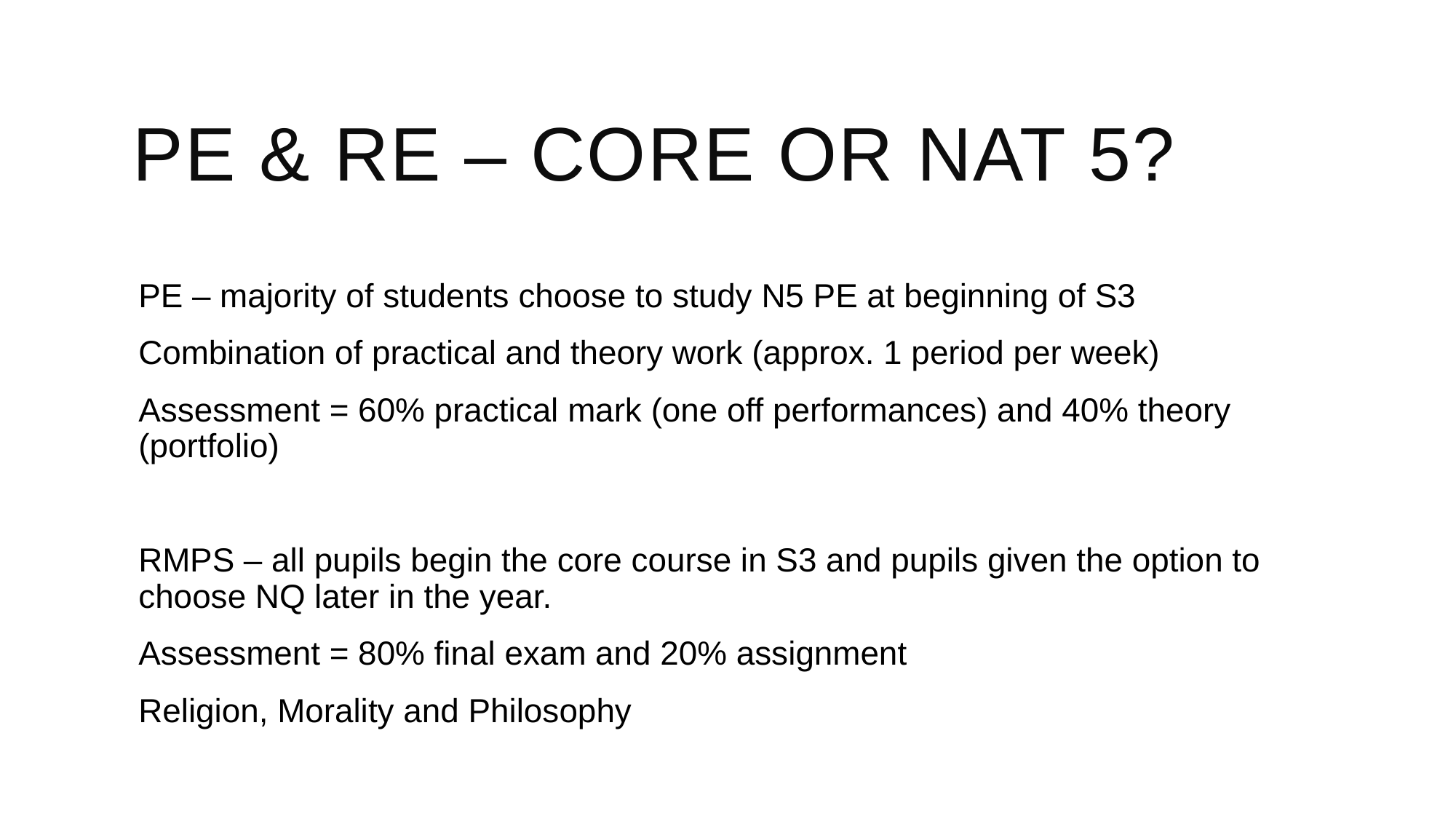

# PE & RE – Core or Nat 5?
PE – majority of students choose to study N5 PE at beginning of S3
Combination of practical and theory work (approx. 1 period per week)
Assessment = 60% practical mark (one off performances) and 40% theory (portfolio)

RMPS – all pupils begin the core course in S3 and pupils given the option to choose NQ later in the year.
Assessment = 80% final exam and 20% assignment
Religion, Morality and Philosophy